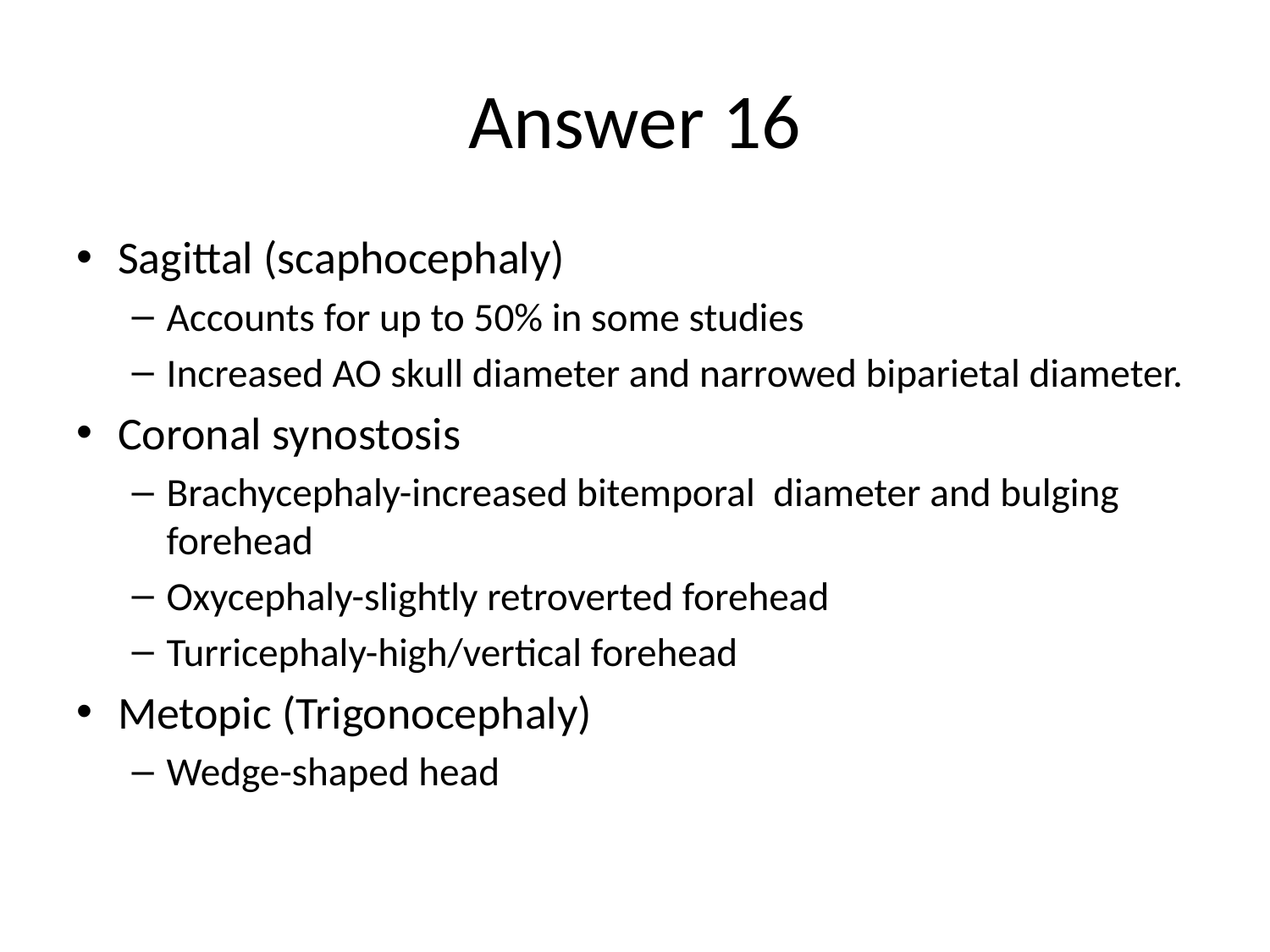

# Answer 16
Sagittal (scaphocephaly)
Accounts for up to 50% in some studies
Increased AO skull diameter and narrowed biparietal diameter.
Coronal synostosis
Brachycephaly-increased bitemporal  diameter and bulging forehead
Oxycephaly-slightly retroverted forehead
Turricephaly-high/vertical forehead
Metopic (Trigonocephaly)
Wedge-shaped head